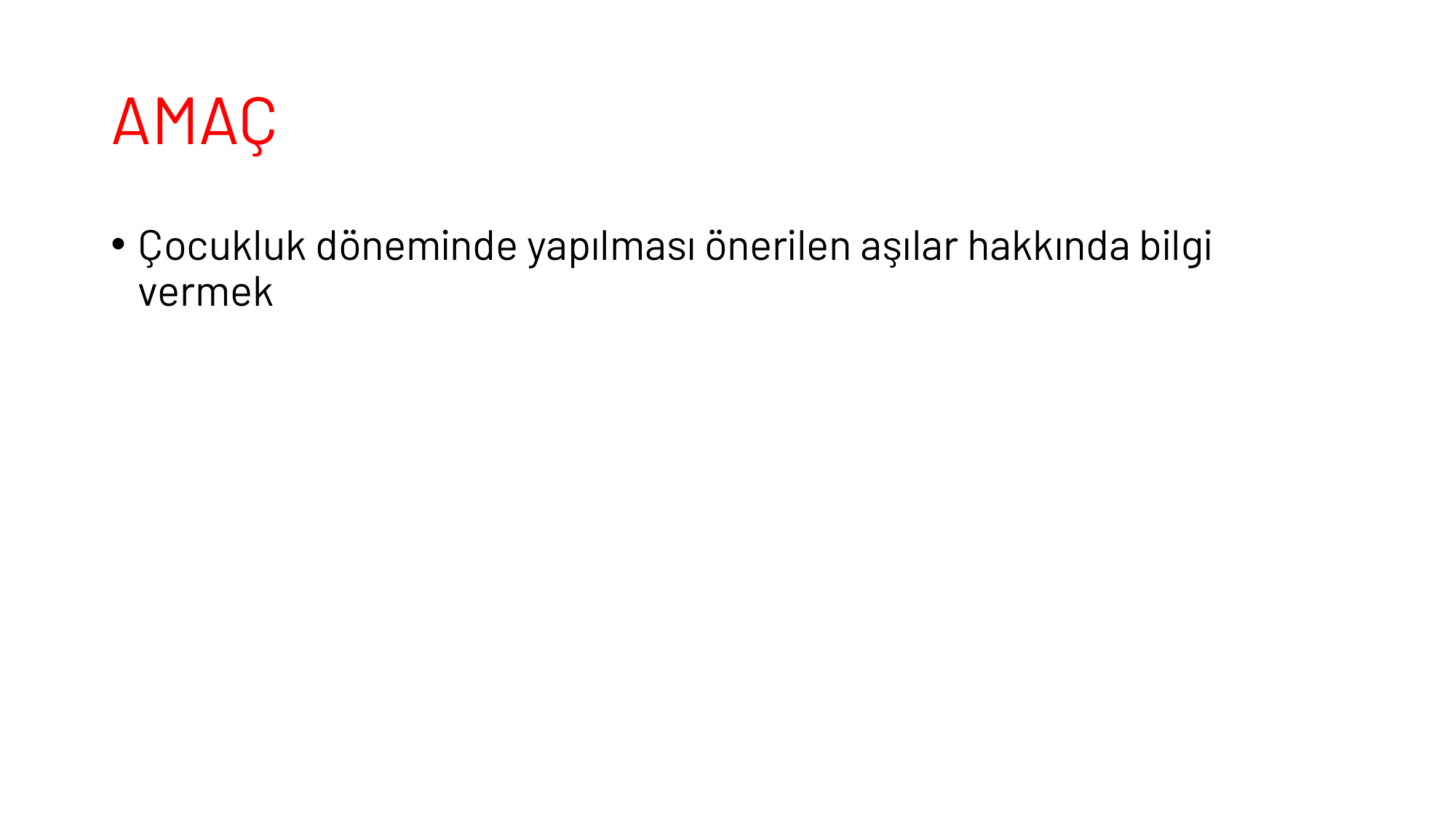

# AMAÇ
Çocukluk döneminde yapılması önerilen aşılar hakkında bilgi vermek